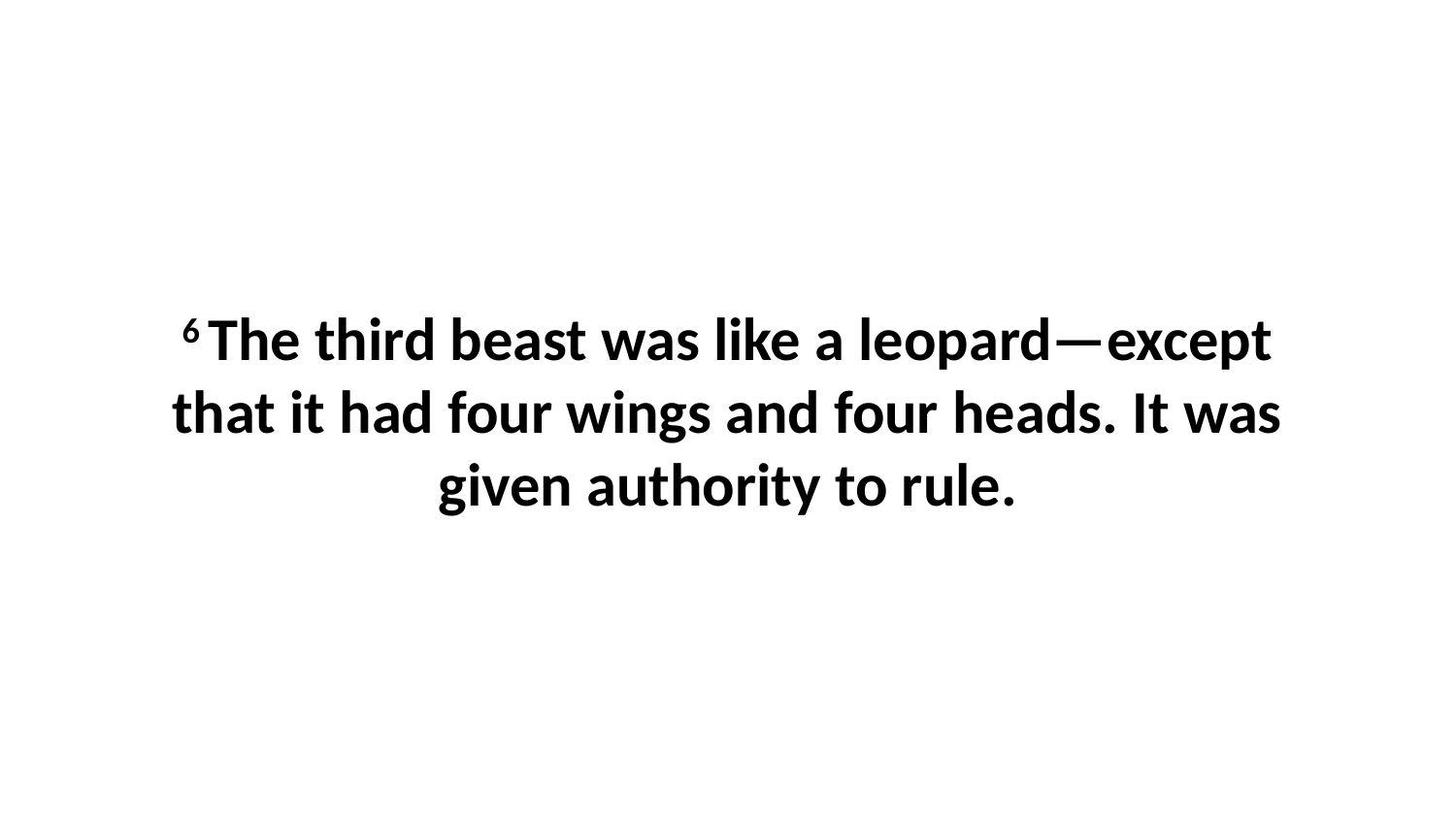

6 The third beast was like a leopard—except that it had four wings and four heads. It was given authority to rule.